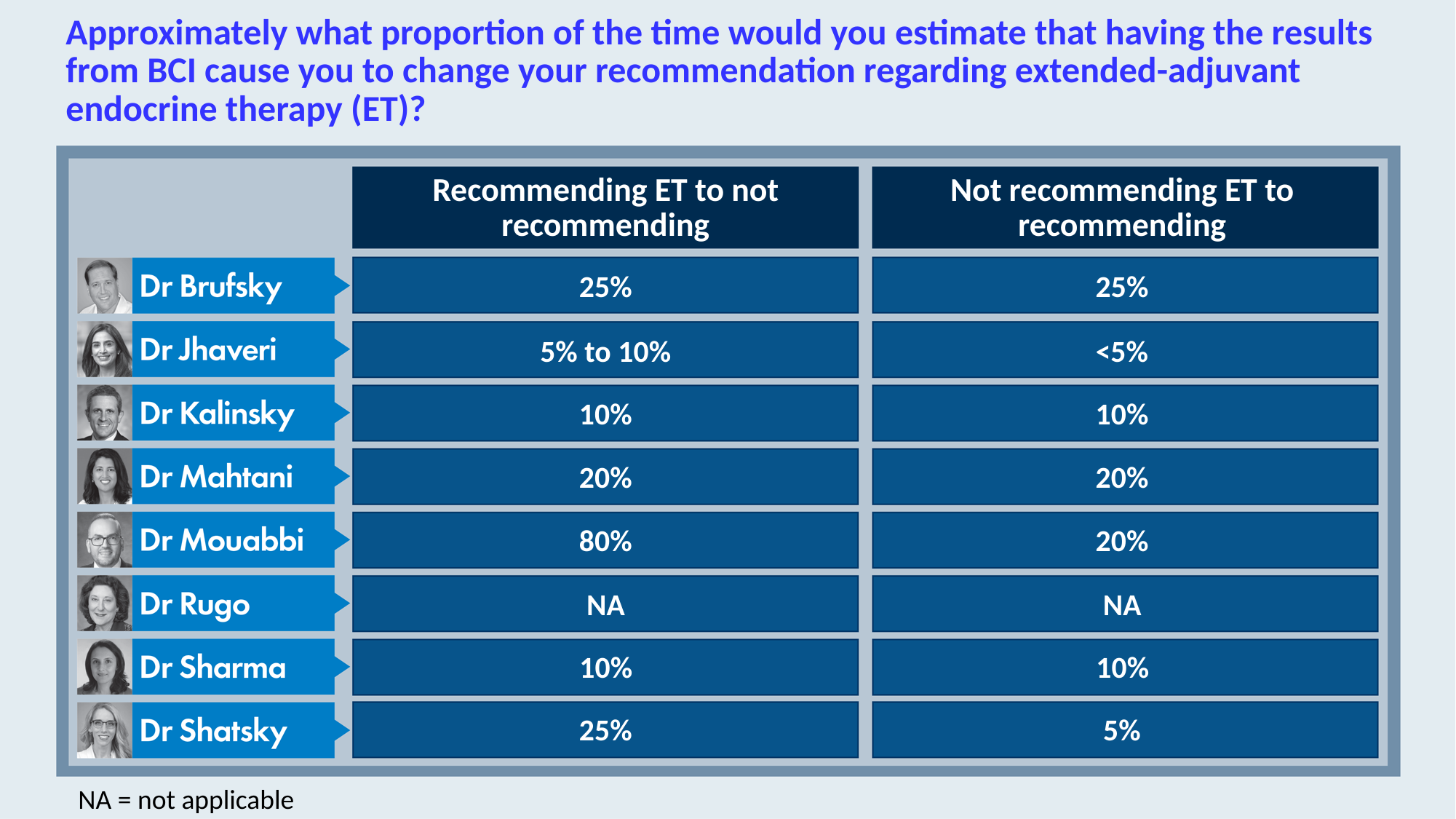

# Approximately what proportion of the time would you estimate that having the results from BCI cause you to change your recommendation regarding extended-adjuvant endocrine therapy (ET)?
Recommending ET to not recommending
Not recommending ET to recommending
25%
25%
5% to 10%
<5%
10%
10%
20%
20%
80%
20%
NA
NA
10%
10%
25%
5%
NA = not applicable